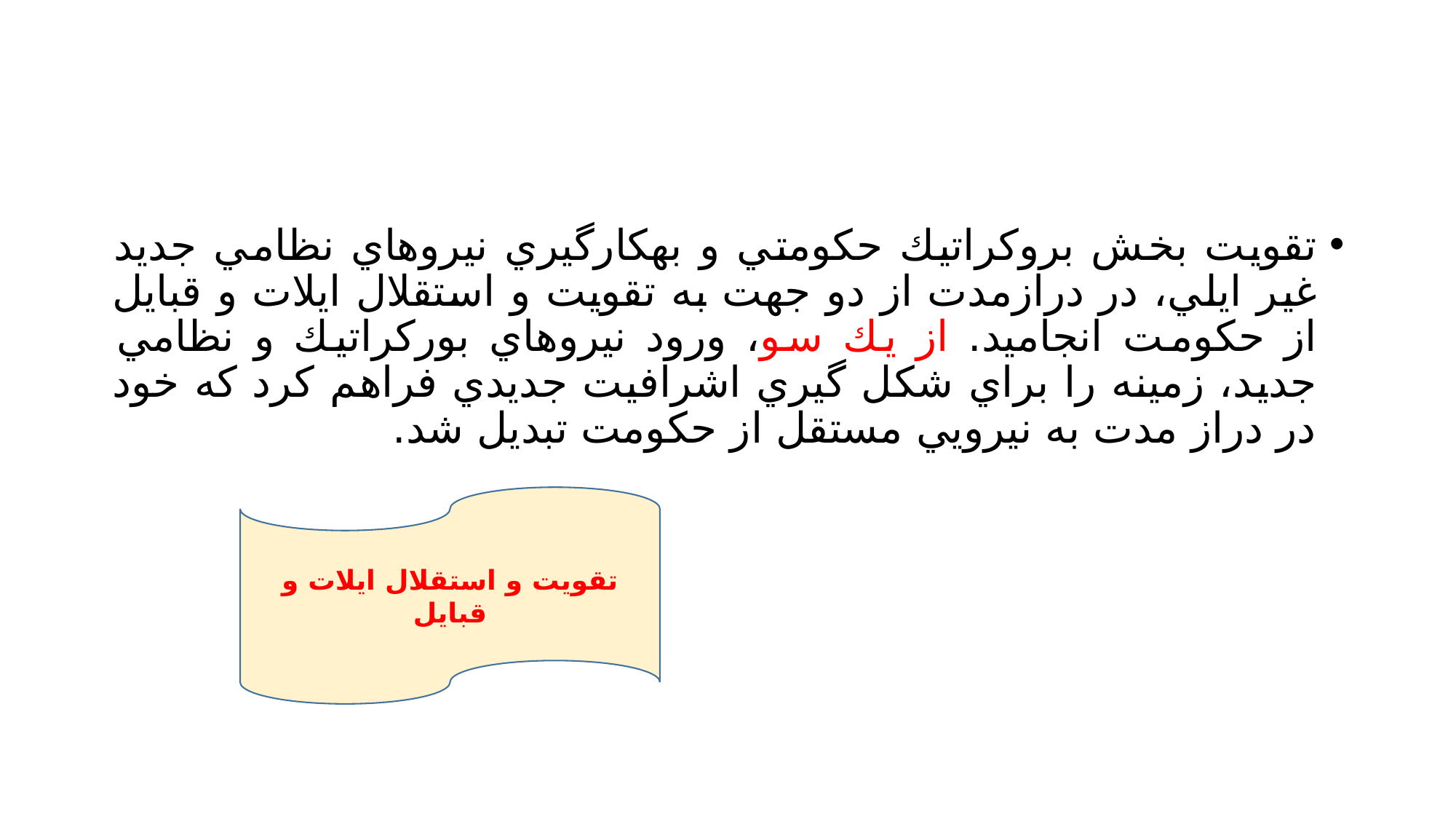

#
تقويت بخش بروكراتيك حكومتي و بهكارگيري نيروهاي نظامي جديد غير ايلي، در درازمدت از دو جهت به تقويت و استقلال ايلات و قبايل از حكومت انجاميد. از يك سو، ورود نيروهاي بوركراتيك و نظامي جديد، زمينه را براي شكل گيري اشرافيت جديدي فراهم كرد كه خود در دراز مدت به نيرويي مستقل از حكومت تبديل شد.

تقويت و استقلال ايلات و قبايل